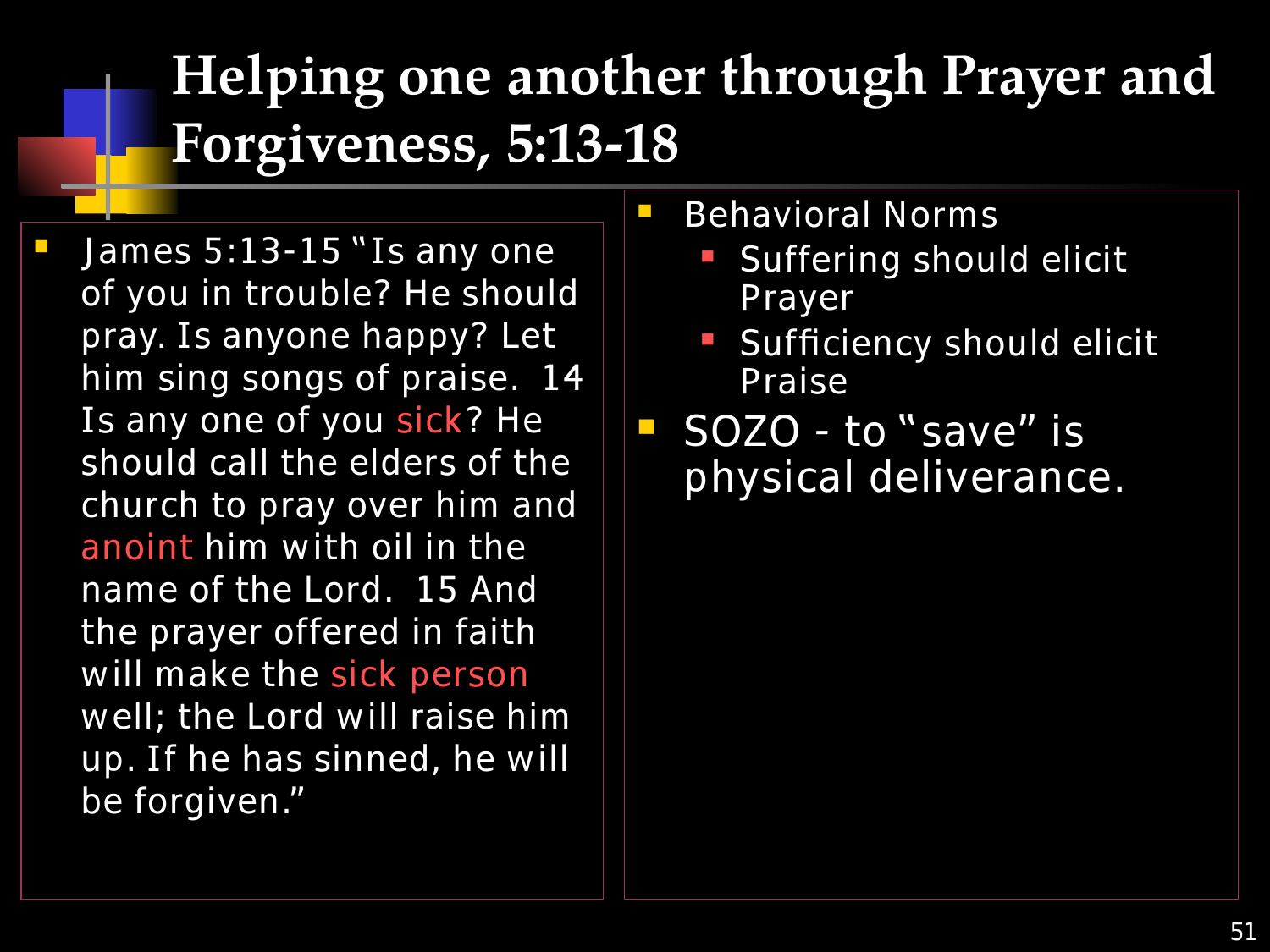

# Helping one another through Prayer and Forgiveness, 5:13-18
Behavioral Norms
Suffering should elicit Prayer
Sufficiency should elicit Praise
SOZO - to “save” is physical deliverance.
James 5:13-15 “Is any one of you in trouble? He should pray. Is anyone happy? Let him sing songs of praise.  14 Is any one of you sick? He should call the elders of the church to pray over him and anoint him with oil in the name of the Lord.  15 And the prayer offered in faith will make the sick person well; the Lord will raise him up. If he has sinned, he will be forgiven.”
51